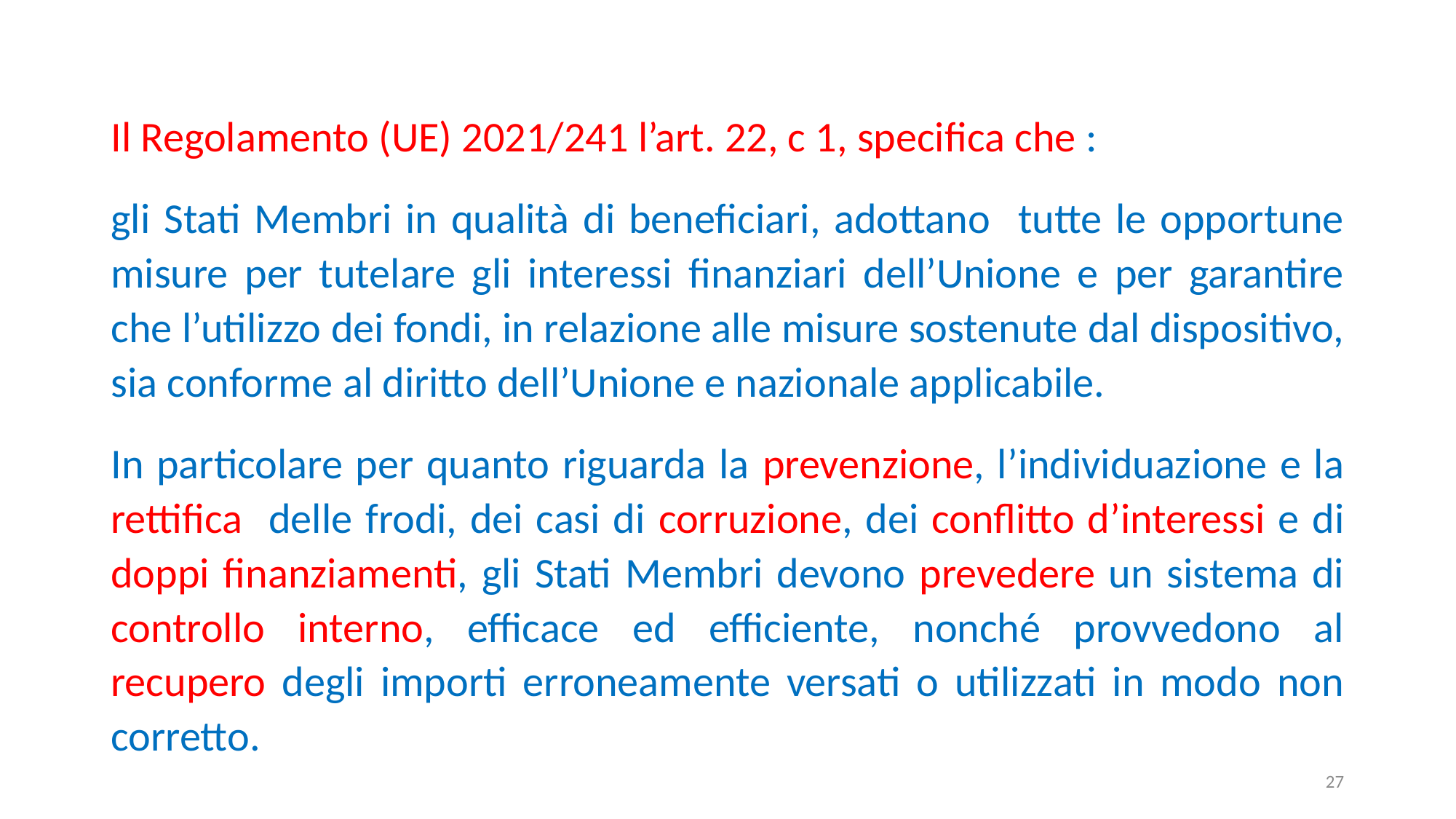

Il Regolamento (UE) 2021/241 l’art. 22, c 1, specifica che :
gli Stati Membri in qualità di beneficiari, adottano  tutte le opportune misure per tutelare gli interessi finanziari dell’Unione e per garantire che l’utilizzo dei fondi, in relazione alle misure sostenute dal dispositivo, sia conforme al diritto dell’Unione e nazionale applicabile.
In particolare per quanto riguarda la prevenzione, l’individuazione e la rettifica  delle frodi, dei casi di corruzione, dei conflitto d’interessi e di doppi finanziamenti, gli Stati Membri devono prevedere un sistema di controllo interno, efficace ed efficiente, nonché provvedono al recupero degli importi erroneamente versati o utilizzati in modo non corretto.
27